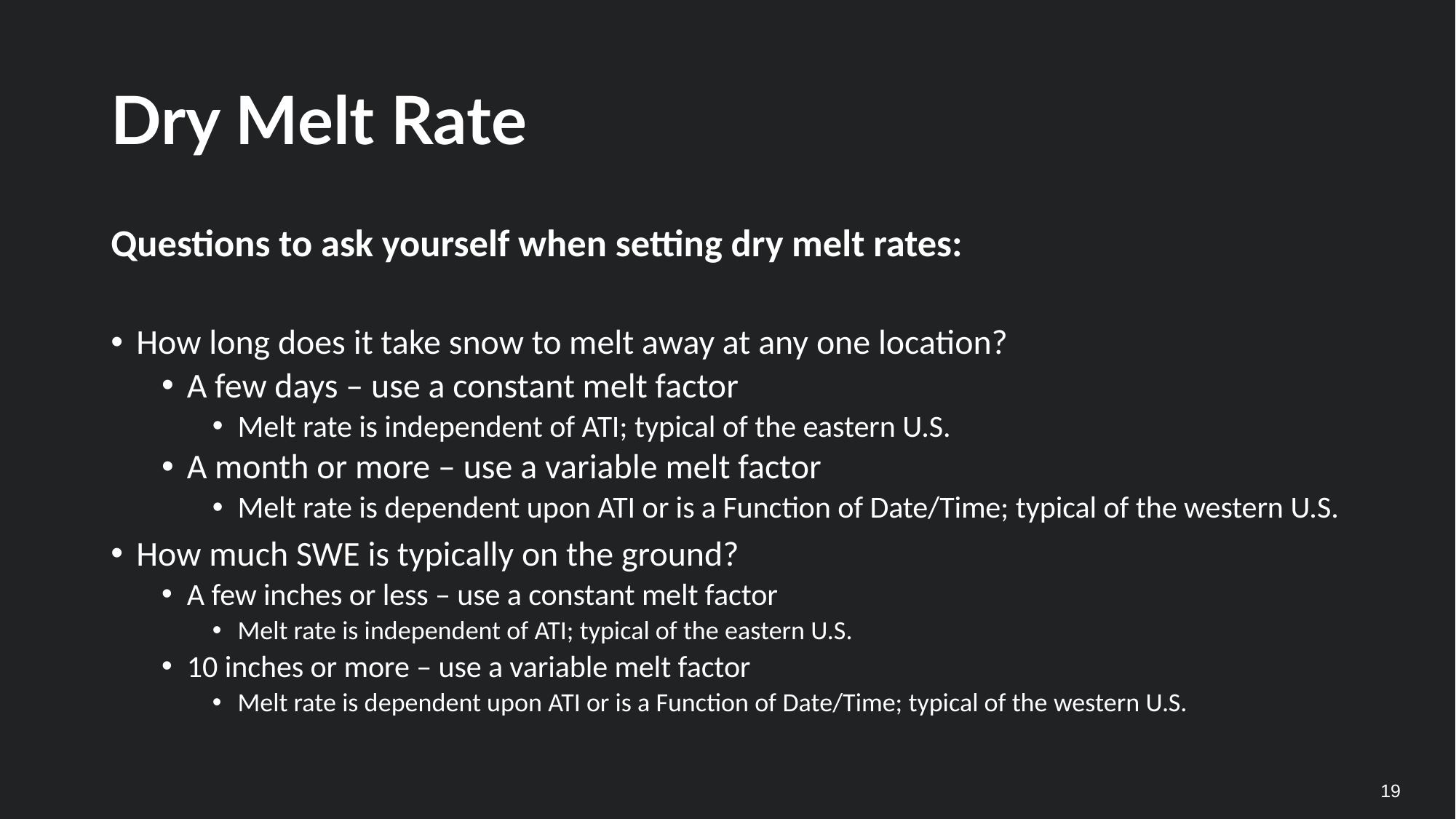

# Dry Melt Rate
Questions to ask yourself when setting dry melt rates:

How long does it take snow to melt away at any one location?
A few days – use a constant melt factor
Melt rate is independent of ATI; typical of the eastern U.S.
A month or more – use a variable melt factor
Melt rate is dependent upon ATI or is a Function of Date/Time; typical of the western U.S.
How much SWE is typically on the ground?
A few inches or less – use a constant melt factor
Melt rate is independent of ATI; typical of the eastern U.S.
10 inches or more – use a variable melt factor
Melt rate is dependent upon ATI or is a Function of Date/Time; typical of the western U.S.
19